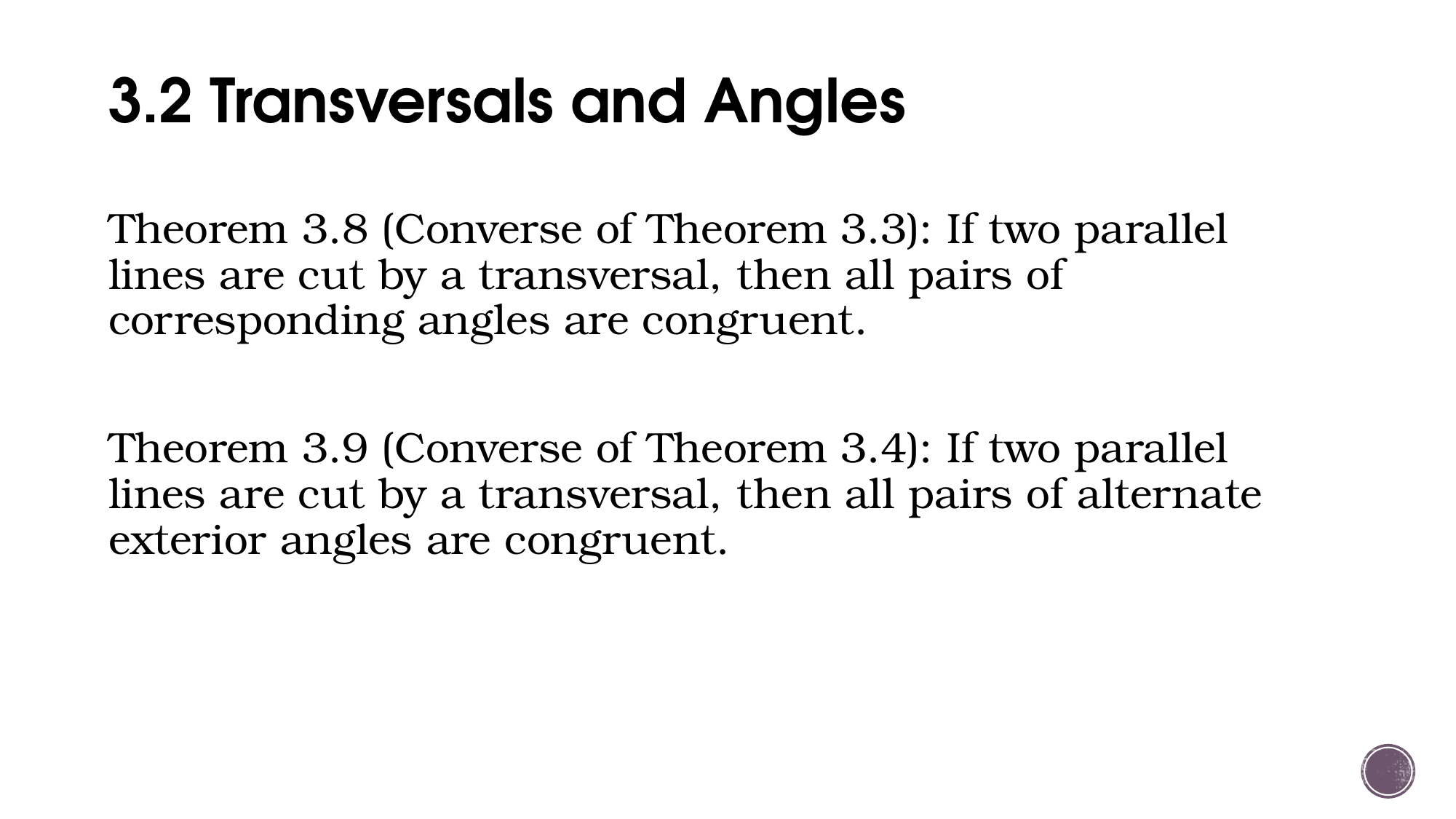

# 3.2 Transversals and Angles
Theorem 3.8 (Converse of Theorem 3.3): If two parallel lines are cut by a transversal, then all pairs of corresponding angles are congruent.

Theorem 3.9 (Converse of Theorem 3.4): If two parallel lines are cut by a transversal, then all pairs of alternate exterior angles are congruent.